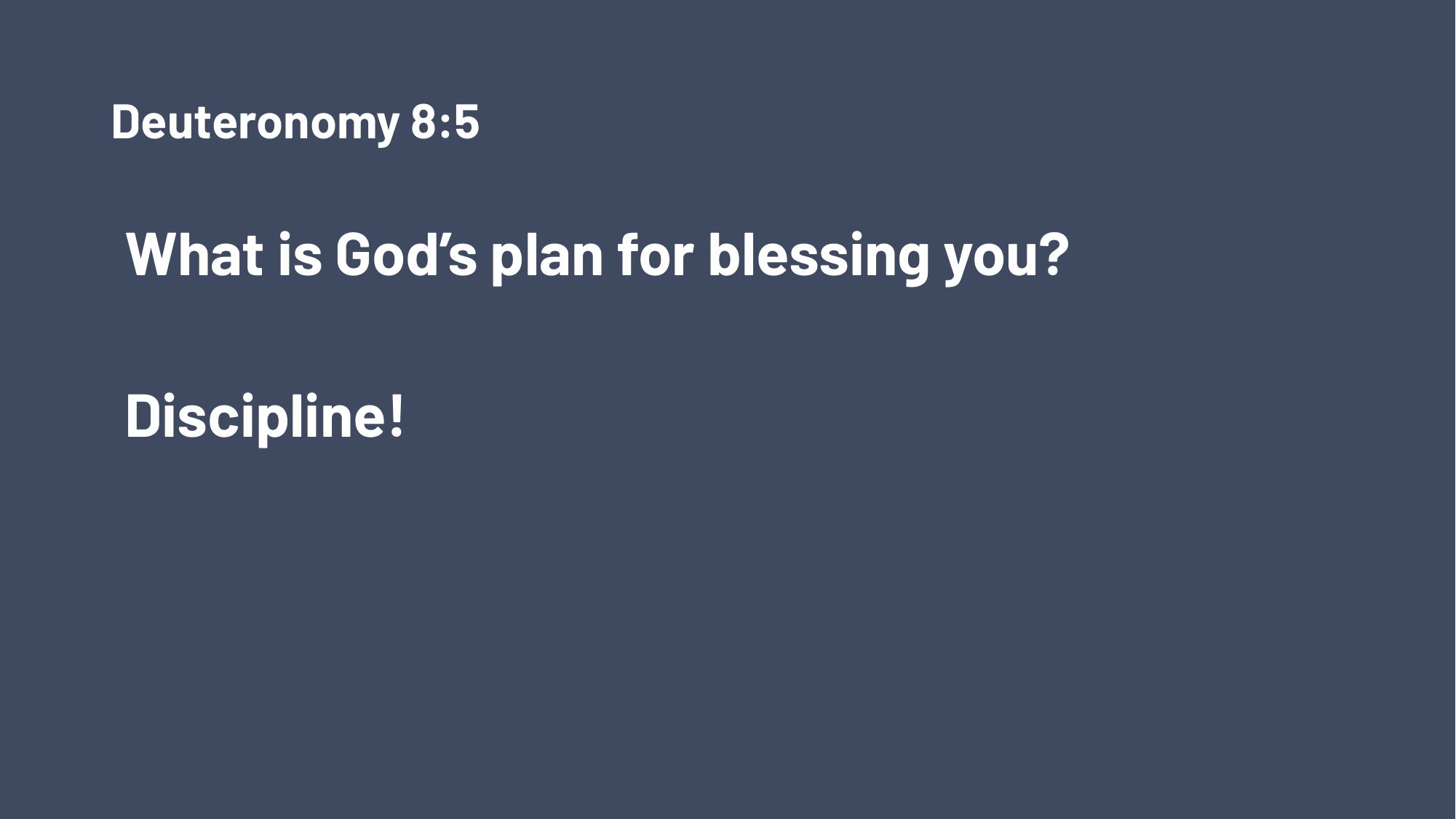

# Deuteronomy 8:5
What is God’s plan for blessing you?

Discipline!